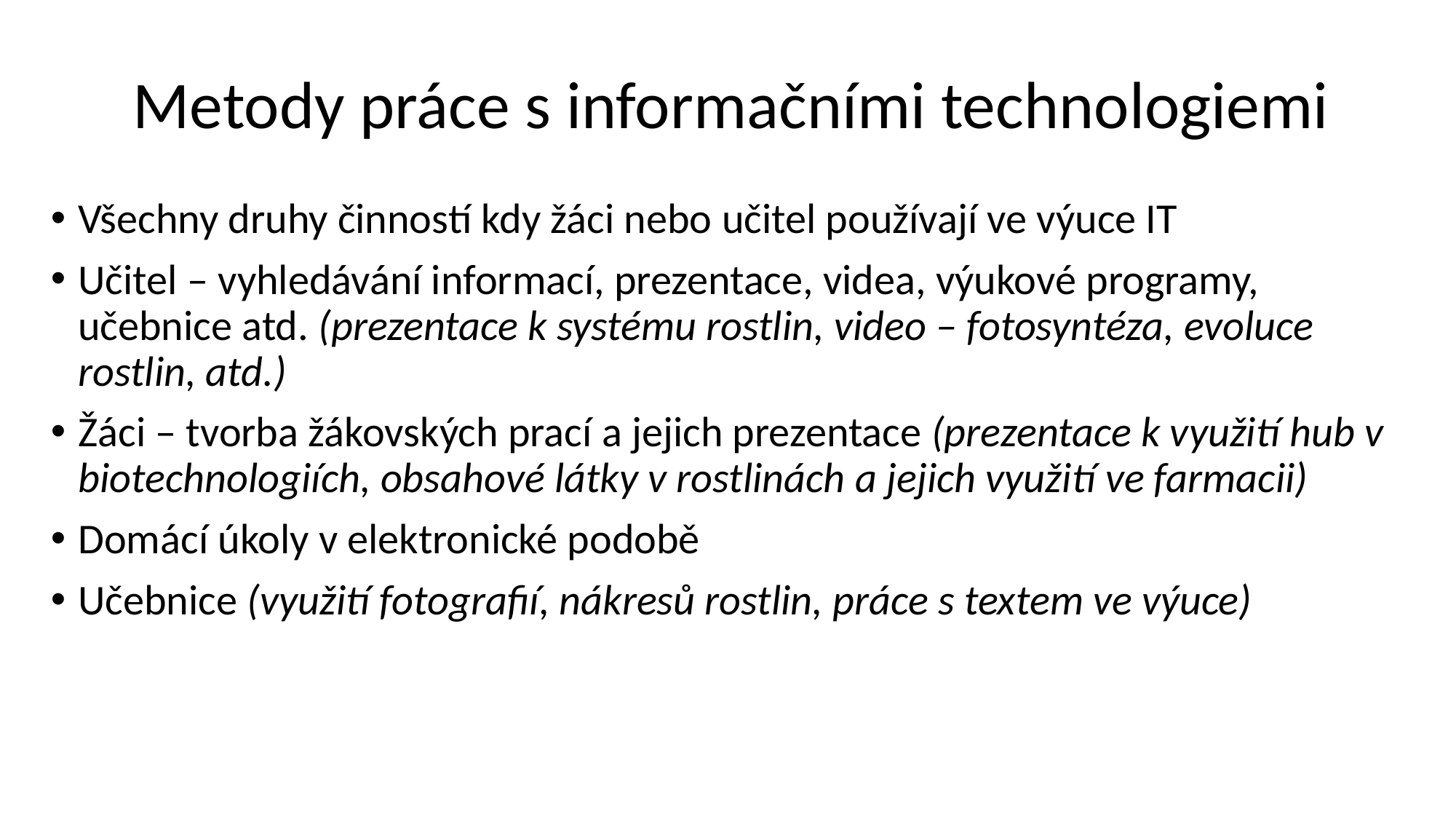

# Metody práce s informačními technologiemi
Všechny druhy činností kdy žáci nebo učitel používají ve výuce IT
Učitel – vyhledávání informací, prezentace, videa, výukové programy, učebnice atd. (prezentace k systému rostlin, video – fotosyntéza, evoluce rostlin, atd.)
Žáci – tvorba žákovských prací a jejich prezentace (prezentace k využití hub v biotechnologiích, obsahové látky v rostlinách a jejich využití ve farmacii)
Domácí úkoly v elektronické podobě
Učebnice (využití fotografií, nákresů rostlin, práce s textem ve výuce)